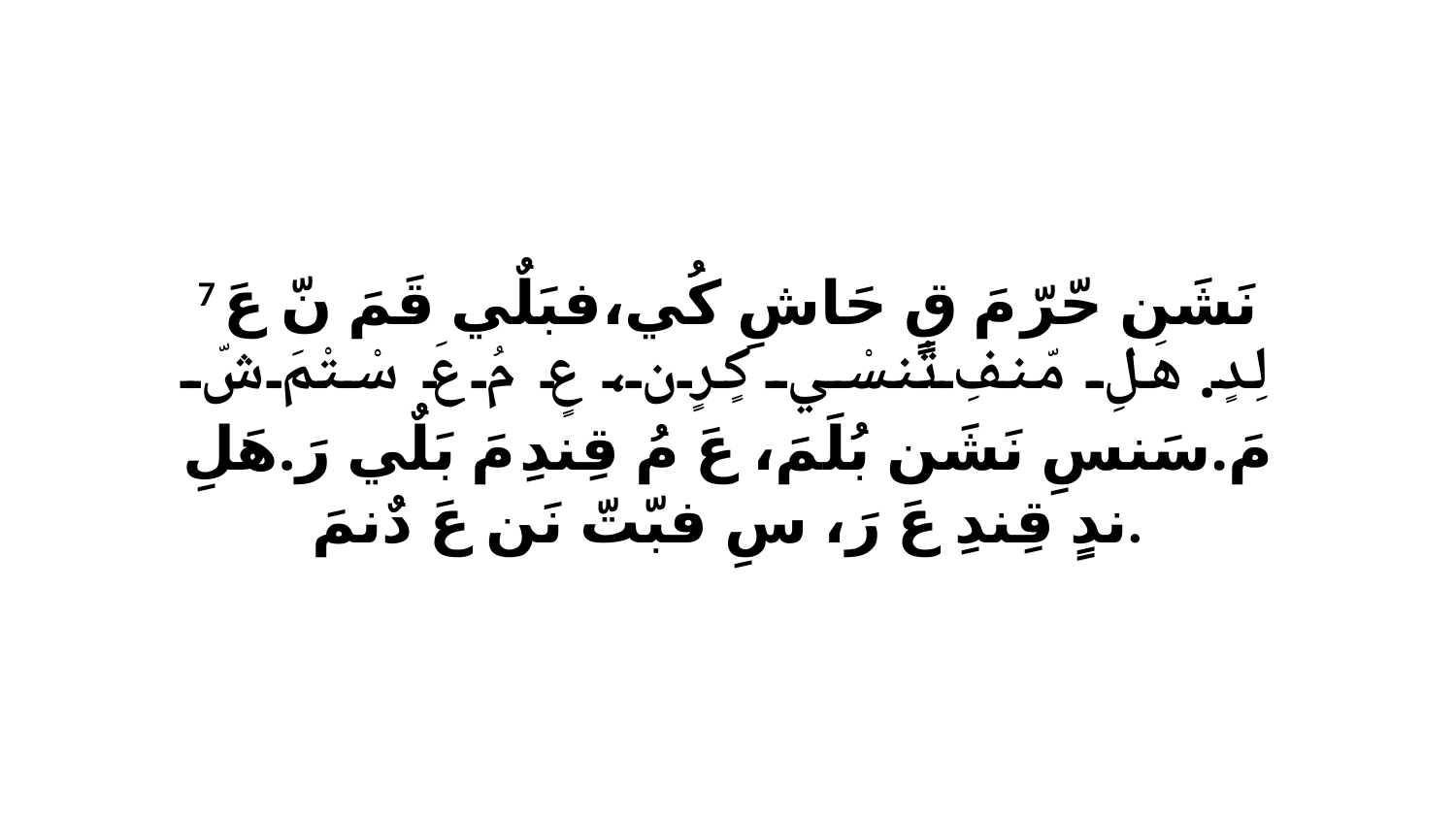

7 نَشَن حّرّ مَ قٍ حَاشِ كُي،فبَلٌي قَمَ نّ عَ لِدٍ.هَلِ مّنفِ تْنسْي كٍرٍن، عٍ مُ عَ سْتْمَ شّ مَ.سَنسِ نَشَن بُلَمَ، عَ مُ قِندِ مَ بَلٌي رَ.هَلِ ندٍ قِندِ عَ رَ، سِ فبّتّ نَن عَ دٌنمَ.